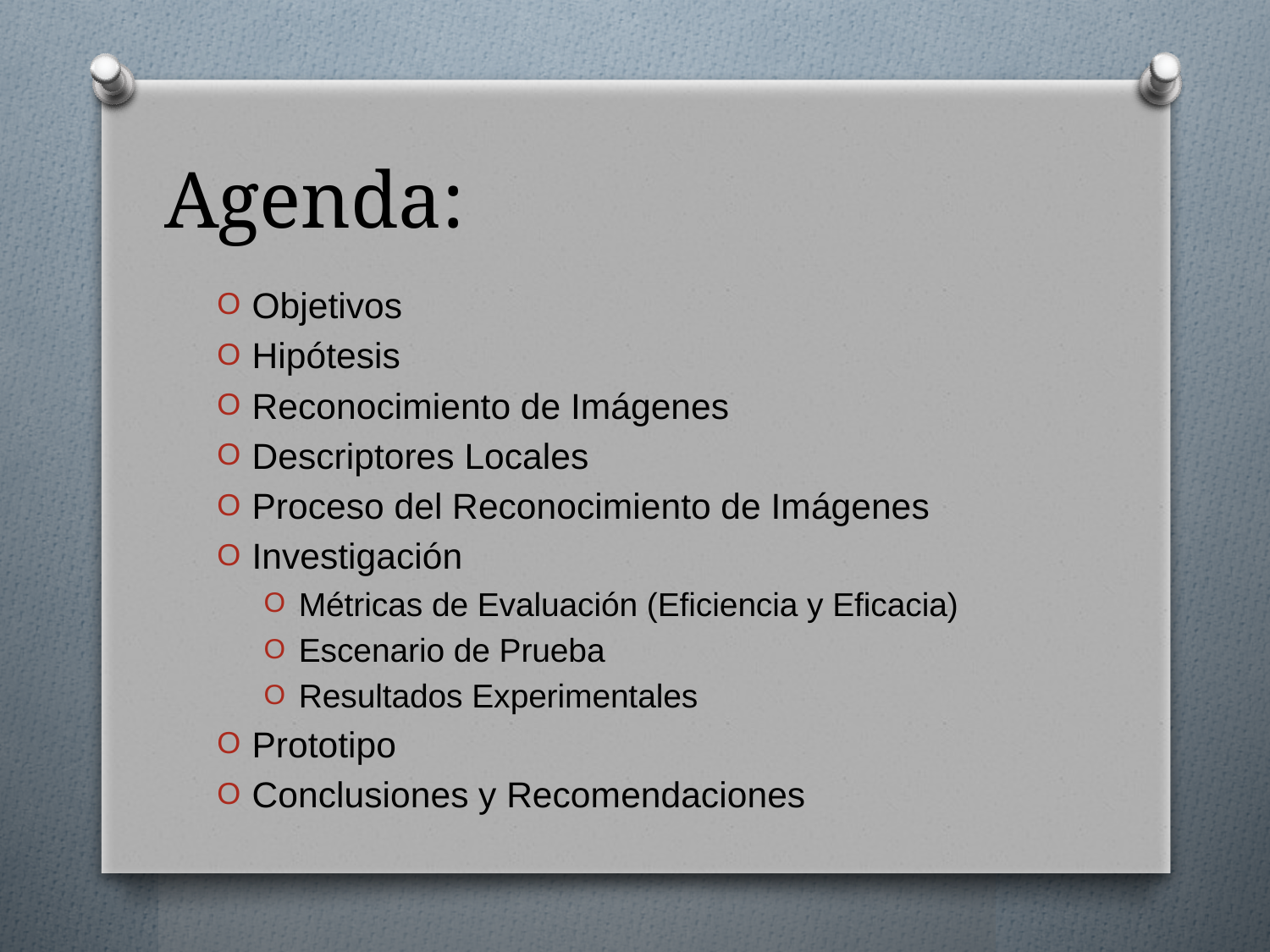

# Agenda:
Objetivos
Hipótesis
Reconocimiento de Imágenes
Descriptores Locales
Proceso del Reconocimiento de Imágenes
Investigación
Métricas de Evaluación (Eficiencia y Eficacia)
Escenario de Prueba
Resultados Experimentales
Prototipo
Conclusiones y Recomendaciones